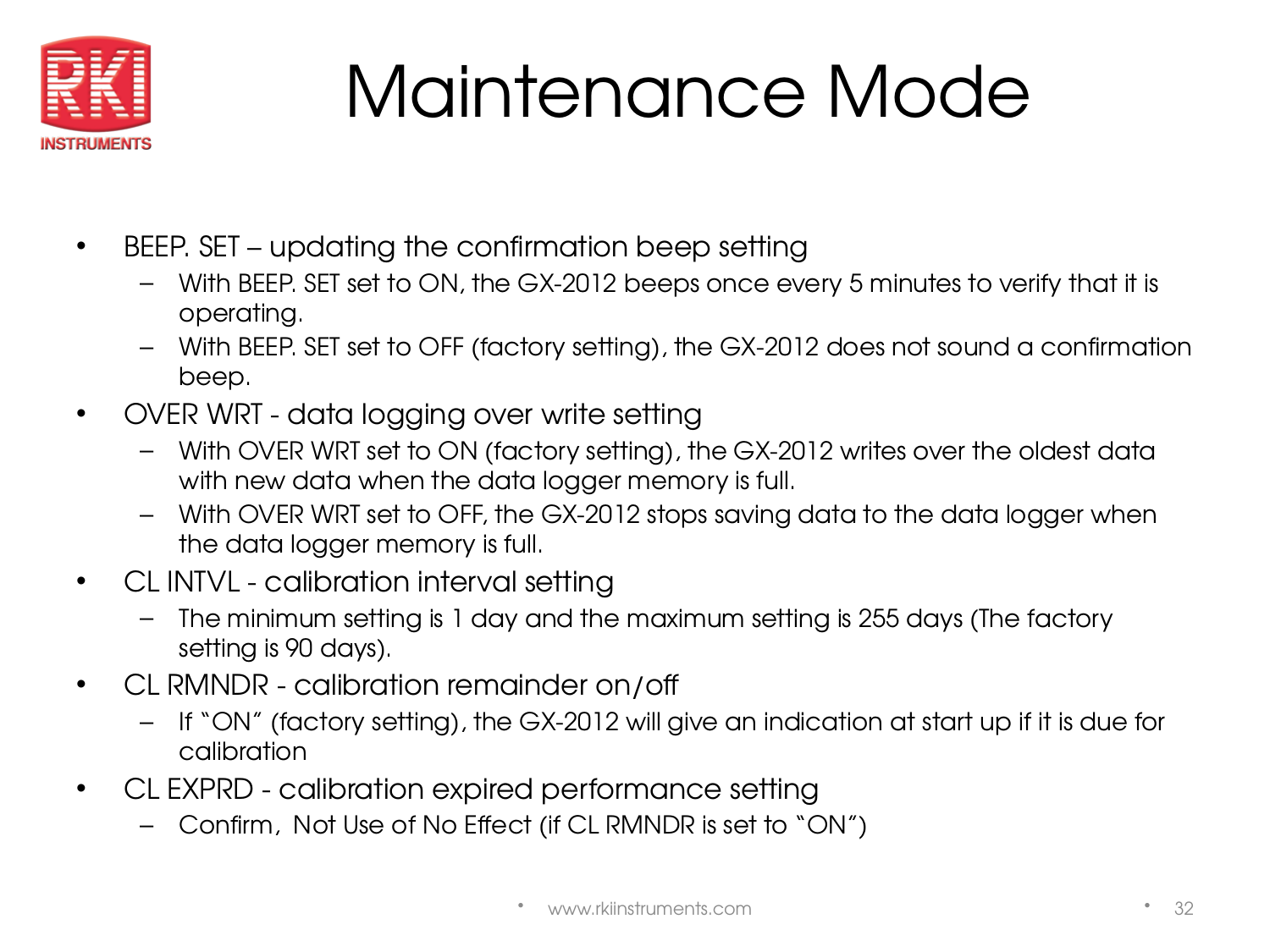

# Maintenance Mode
BEEP. SET – updating the confirmation beep setting
With BEEP. SET set to ON, the GX-2012 beeps once every 5 minutes to verify that it is operating.
With BEEP. SET set to OFF (factory setting), the GX-2012 does not sound a confirmation beep.
OVER WRT - data logging over write setting
With OVER WRT set to ON (factory setting), the GX-2012 writes over the oldest data with new data when the data logger memory is full.
With OVER WRT set to OFF, the GX-2012 stops saving data to the data logger when the data logger memory is full.
CL INTVL - calibration interval setting
The minimum setting is 1 day and the maximum setting is 255 days (The factory setting is 90 days).
CL RMNDR - calibration remainder on/off
If “ON” (factory setting), the GX-2012 will give an indication at start up if it is due for calibration
CL EXPRD - calibration expired performance setting
Confirm,  Not Use of No Effect (if CL RMNDR is set to “ON”)

www.rkiinstruments.com
32